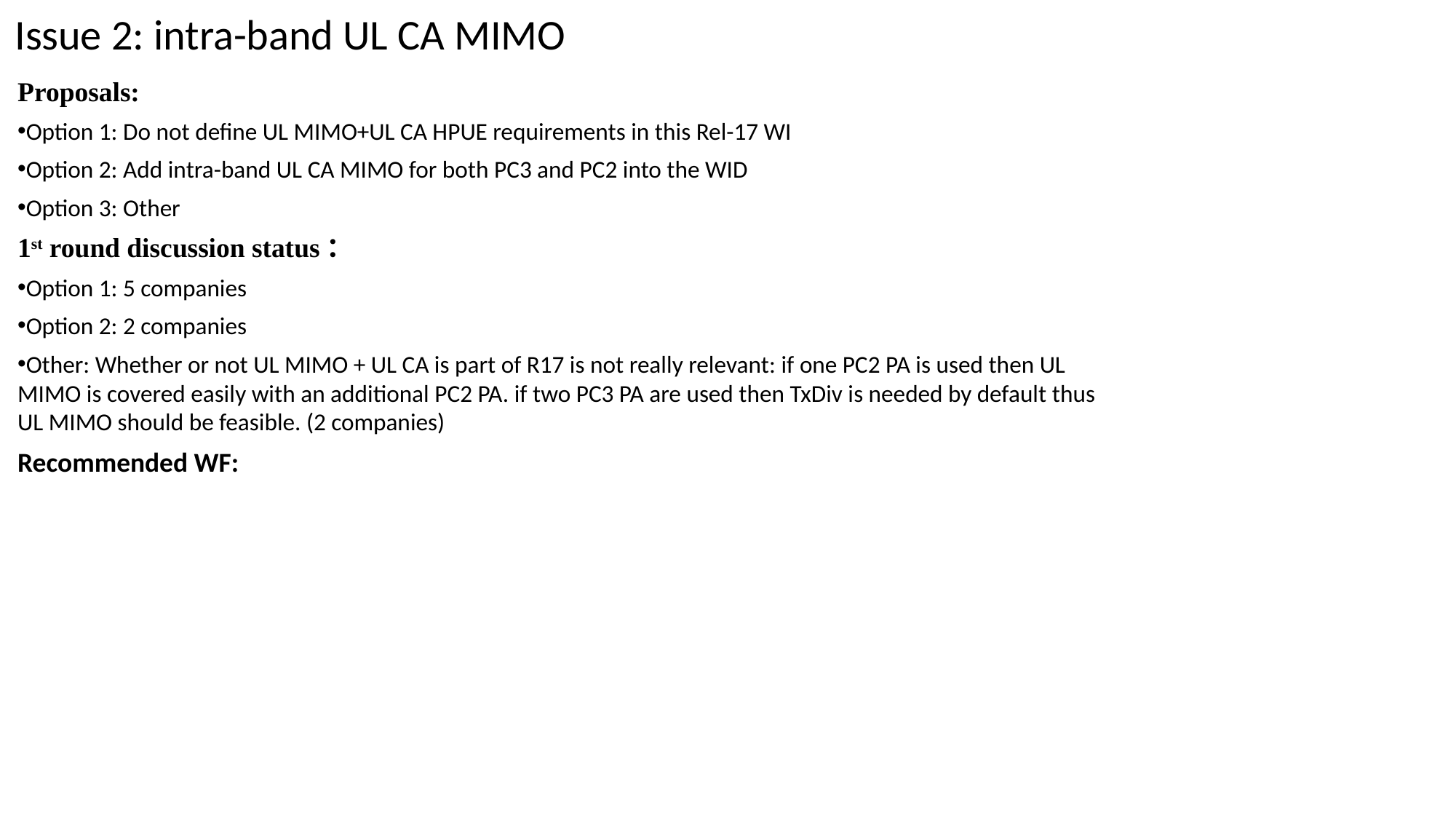

Issue 2: intra-band UL CA MIMO
Proposals:
Option 1: Do not define UL MIMO+UL CA HPUE requirements in this Rel-17 WI
Option 2: Add intra-band UL CA MIMO for both PC3 and PC2 into the WID
Option 3: Other
1st round discussion status：
Option 1: 5 companies
Option 2: 2 companies
Other: Whether or not UL MIMO + UL CA is part of R17 is not really relevant: if one PC2 PA is used then UL MIMO is covered easily with an additional PC2 PA. if two PC3 PA are used then TxDiv is needed by default thus UL MIMO should be feasible. (2 companies)
Recommended WF: